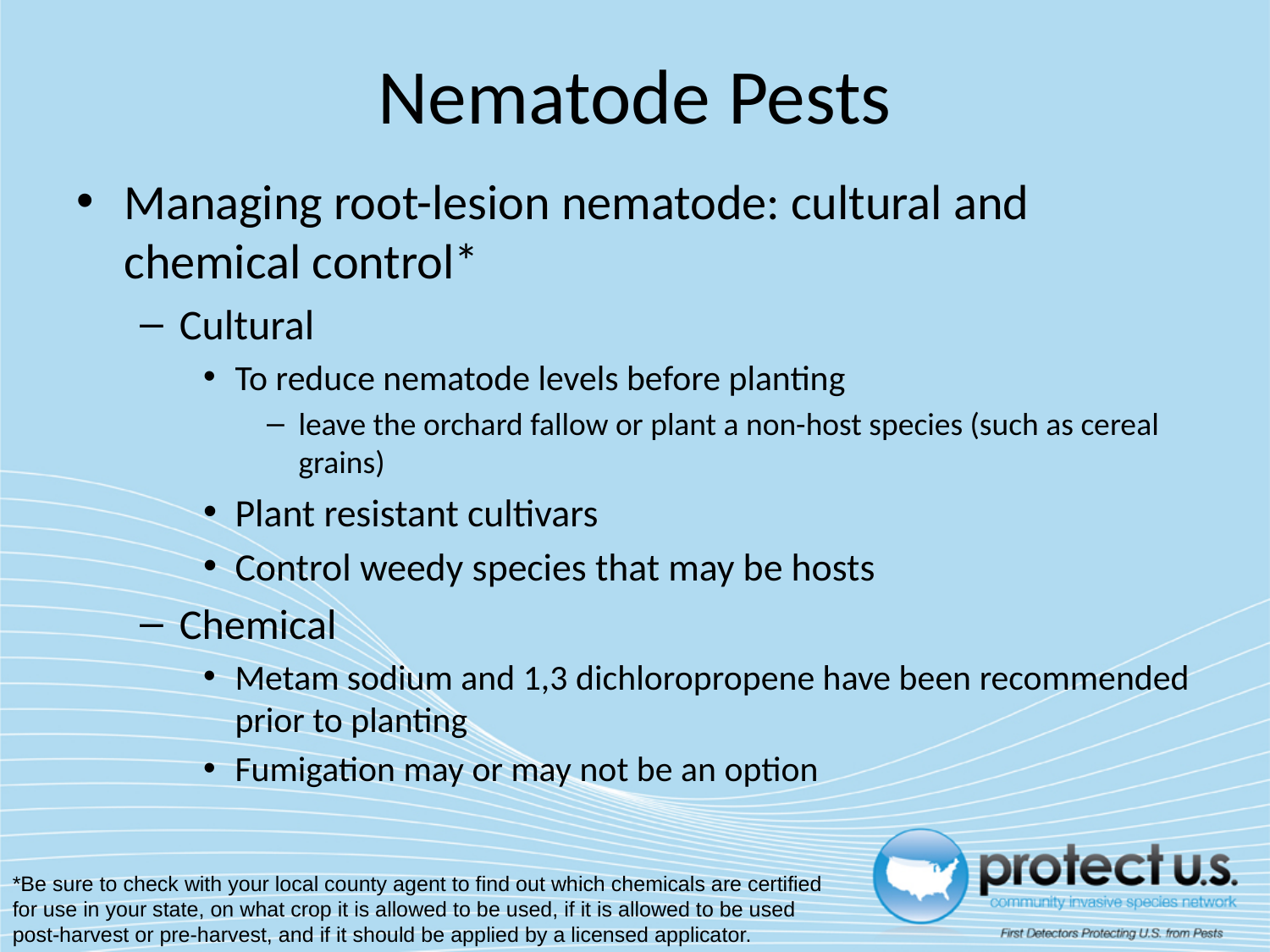

# Nematode Pests
Managing root-lesion nematode: cultural and chemical control*
Cultural
To reduce nematode levels before planting
leave the orchard fallow or plant a non-host species (such as cereal grains)
Plant resistant cultivars
Control weedy species that may be hosts
Chemical
Metam sodium and 1,3 dichloropropene have been recommended prior to planting
Fumigation may or may not be an option
*Be sure to check with your local county agent to find out which chemicals are certified for use in your state, on what crop it is allowed to be used, if it is allowed to be used post-harvest or pre-harvest, and if it should be applied by a licensed applicator.